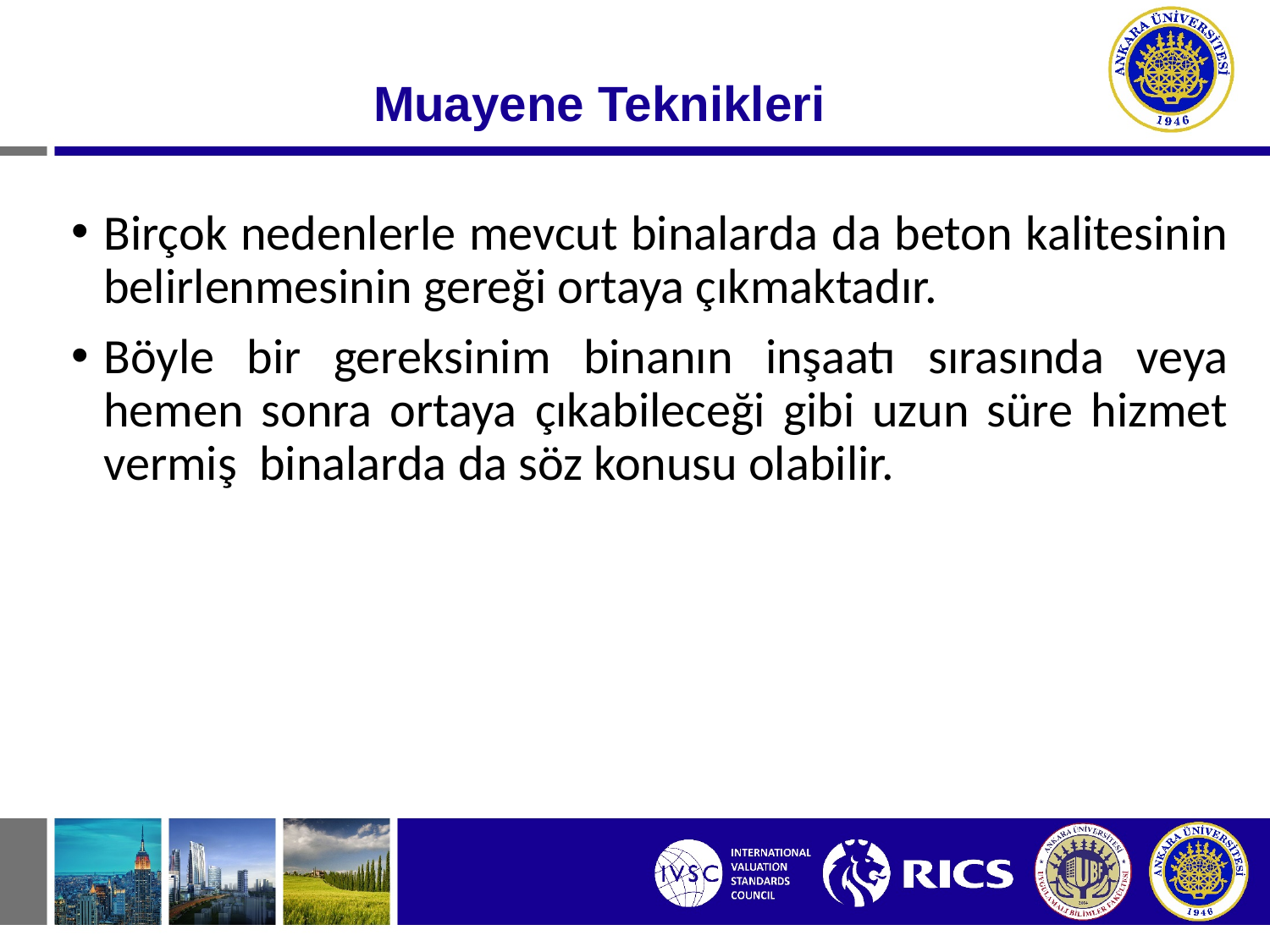

# Muayene Teknikleri
Birçok nedenlerle mevcut binalarda da beton kalitesinin belirlenmesinin gereği ortaya çıkmaktadır.
Böyle bir gereksinim binanın inşaatı sırasında veya hemen sonra ortaya çıkabileceği gibi uzun süre hizmet vermiş  binalarda da söz konusu olabilir.